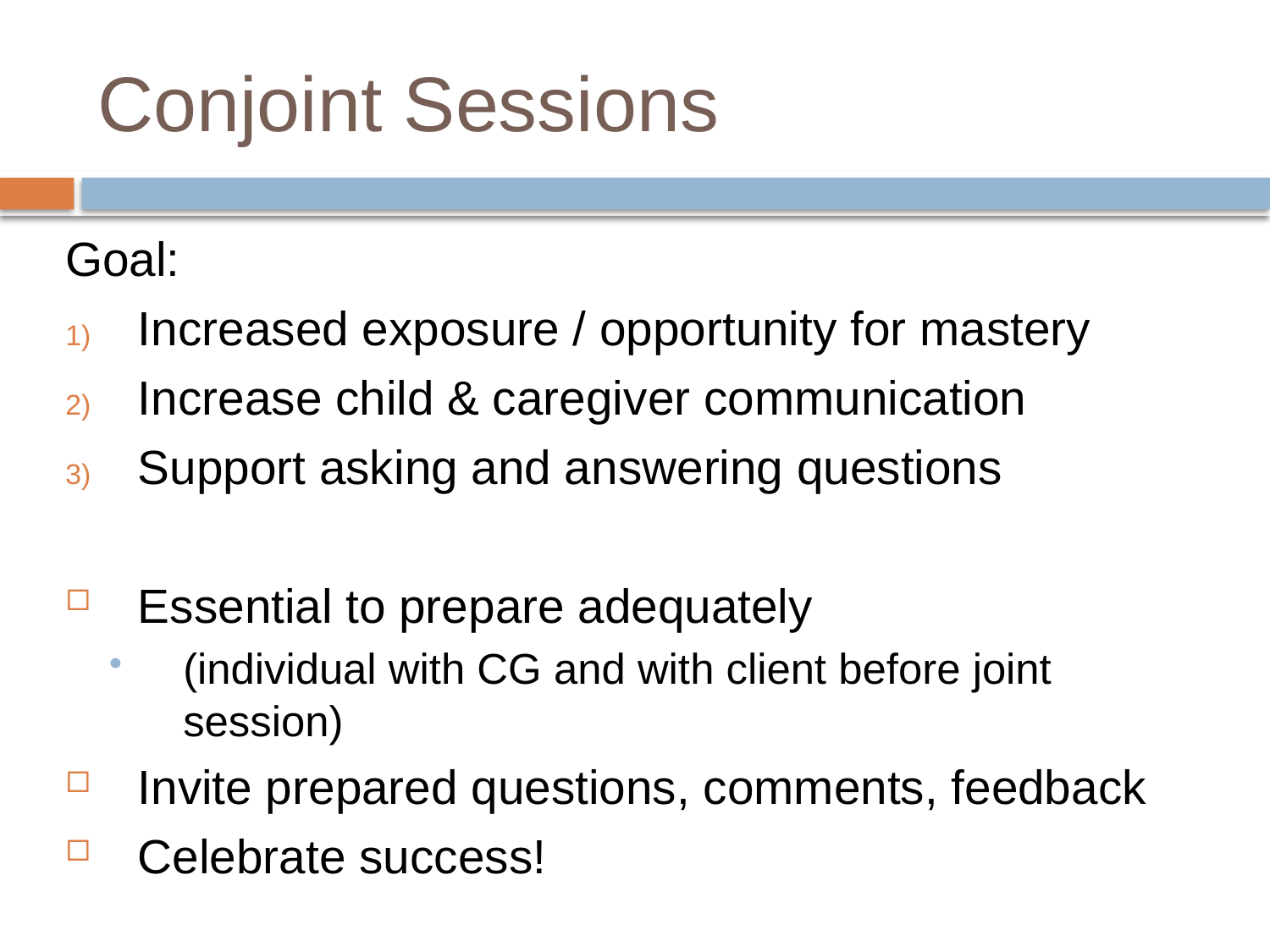

# Conjoint Sessions
Goal:
Increased exposure / opportunity for mastery
Increase child & caregiver communication
Support asking and answering questions

Essential to prepare adequately
(individual with CG and with client before joint session)
Invite prepared questions, comments, feedback
Celebrate success!